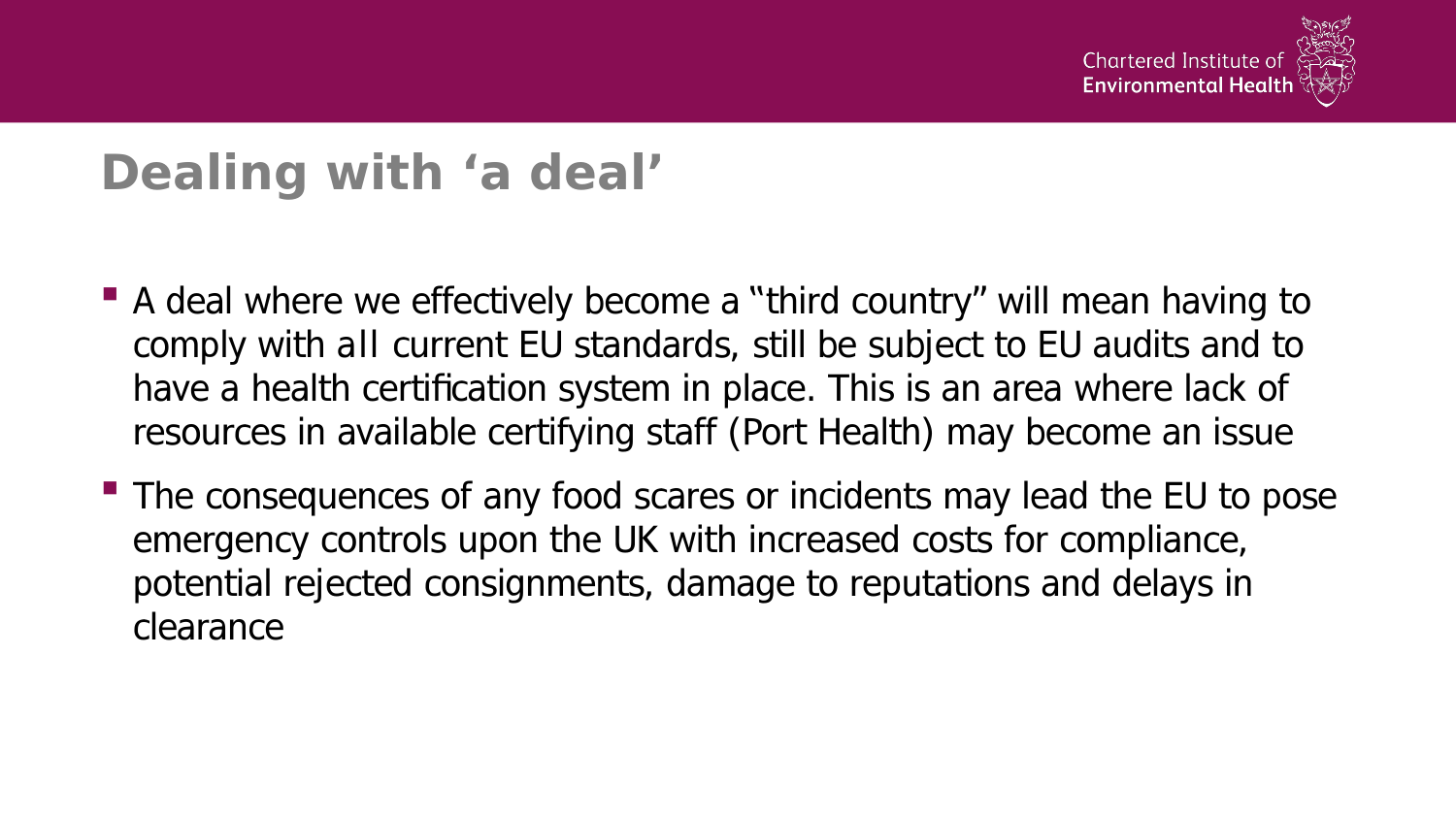

# Dealing with ‘a deal’
A deal where we effectively become a “third country” will mean having to comply with all current EU standards, still be subject to EU audits and to have a health certification system in place. This is an area where lack of resources in available certifying staff (Port Health) may become an issue
The consequences of any food scares or incidents may lead the EU to pose emergency controls upon the UK with increased costs for compliance, potential rejected consignments, damage to reputations and delays in clearance